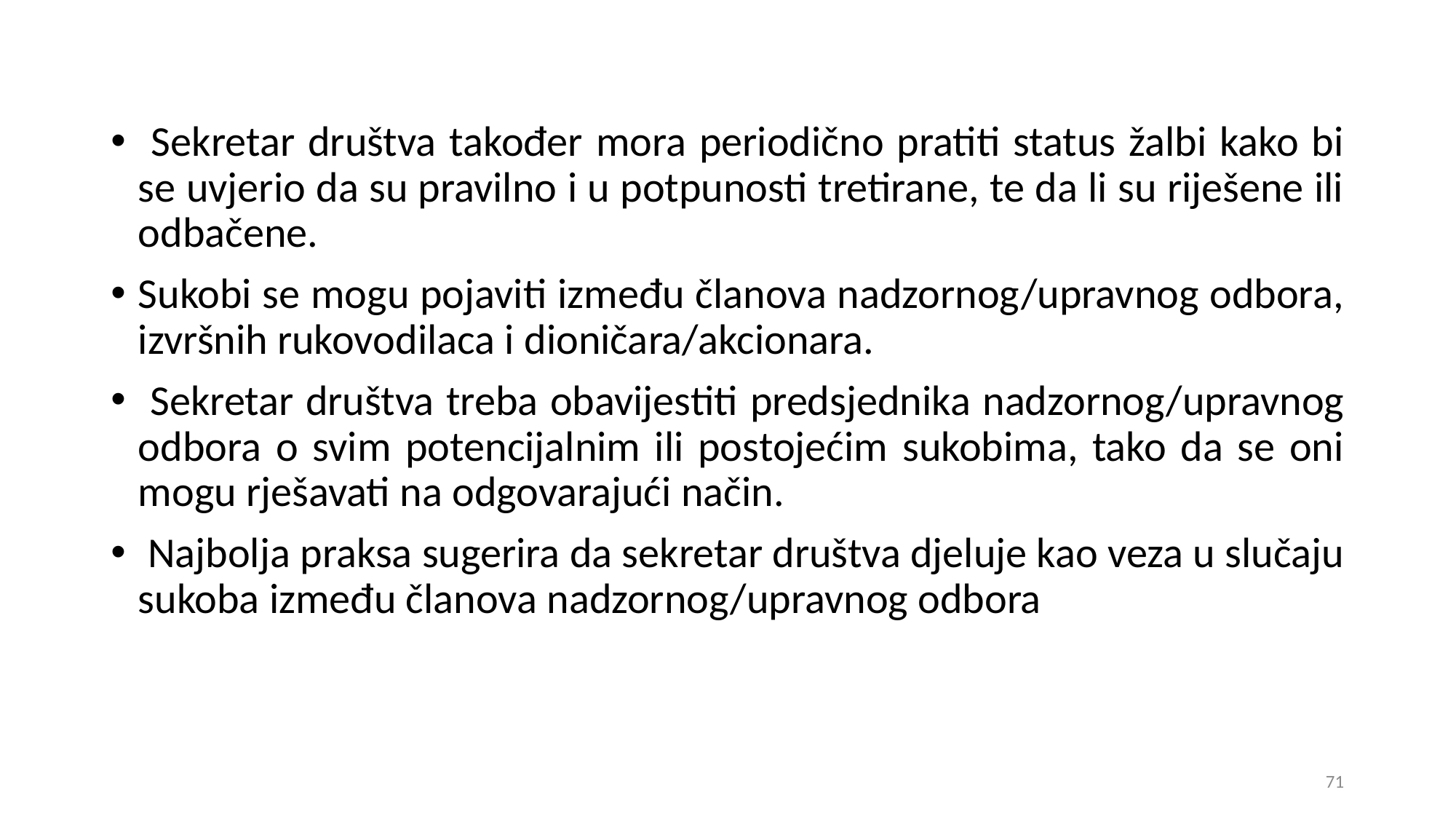

Sekretar društva također mora periodično pratiti status žalbi kako bi se uvjerio da su pravilno i u potpunosti tretirane, te da li su riješene ili odbačene.
Sukobi se mogu pojaviti između članova nadzornog/upravnog odbora, izvršnih rukovodilaca i dioničara/akcionara.
 Sekretar društva treba obavijestiti predsjednika nadzornog/upravnog odbora o svim potencijalnim ili postojećim sukobima, tako da se oni mogu rješavati na odgovarajući način.
 Najbolja praksa sugerira da sekretar društva djeluje kao veza u slučaju sukoba između članova nadzornog/upravnog odbora
71